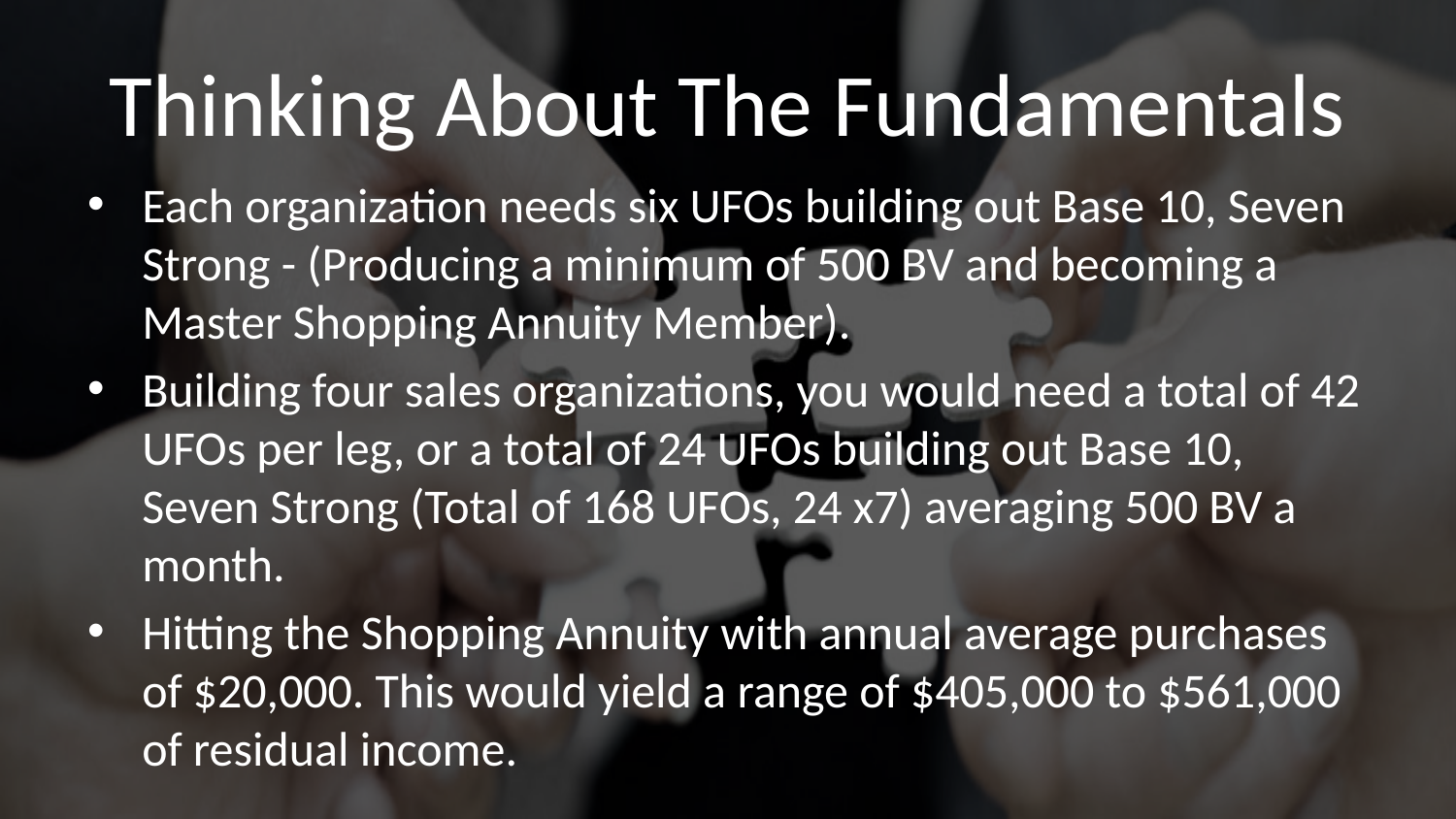

# Thinking About The Fundamentals
Each organization needs six UFOs building out Base 10, Seven Strong - (Producing a minimum of 500 BV and becoming a Master Shopping Annuity Member).
Building four sales organizations, you would need a total of 42 UFOs per leg, or a total of 24 UFOs building out Base 10, Seven Strong (Total of 168 UFOs, 24 x7) averaging 500 BV a month.
Hitting the Shopping Annuity with annual average purchases of $20,000. This would yield a range of $405,000 to $561,000 of residual income.